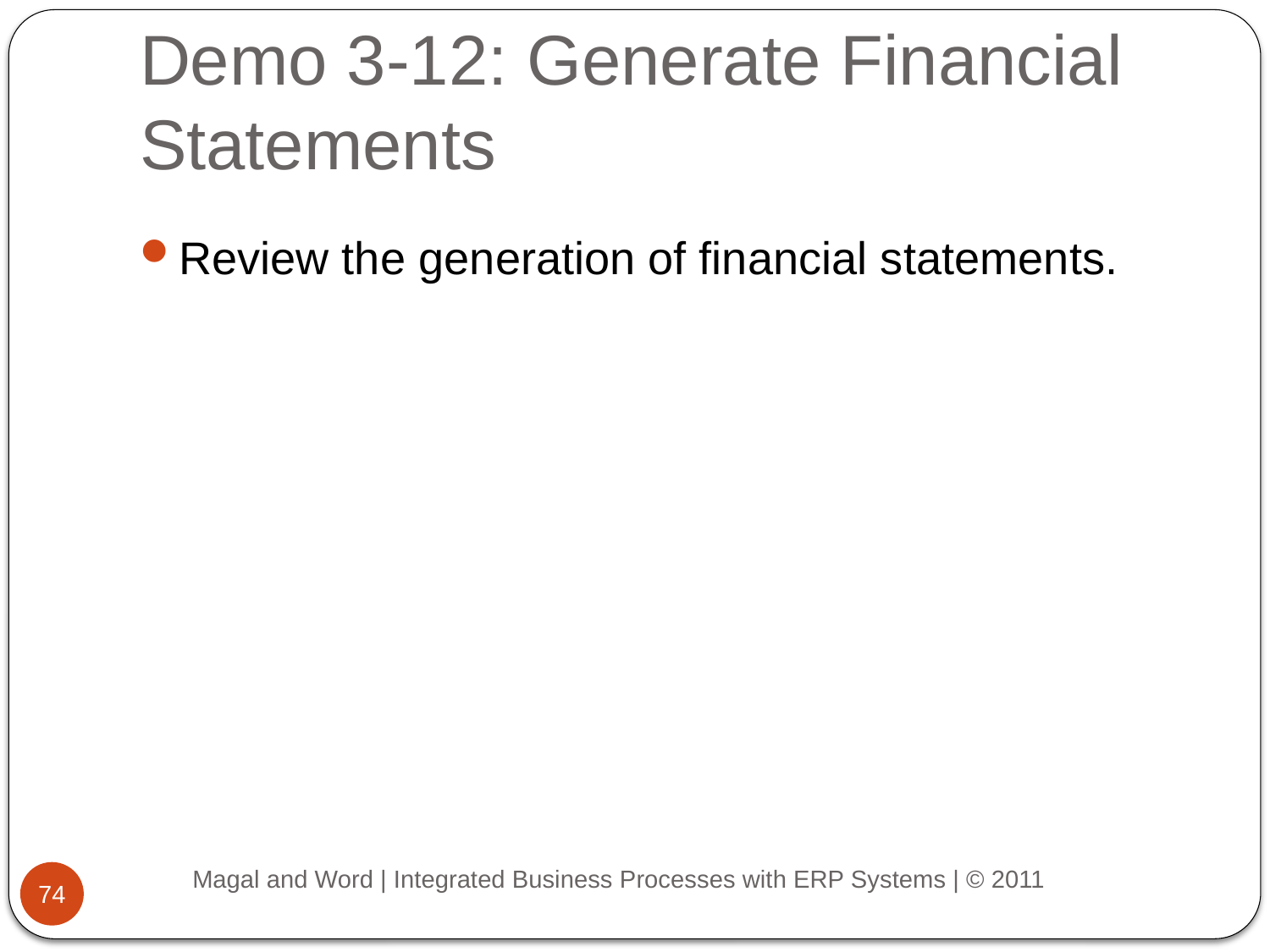

# Demo 3-12: Generate Financial Statements
Review the generation of financial statements.
Magal and Word | Integrated Business Processes with ERP Systems | © 2011
74